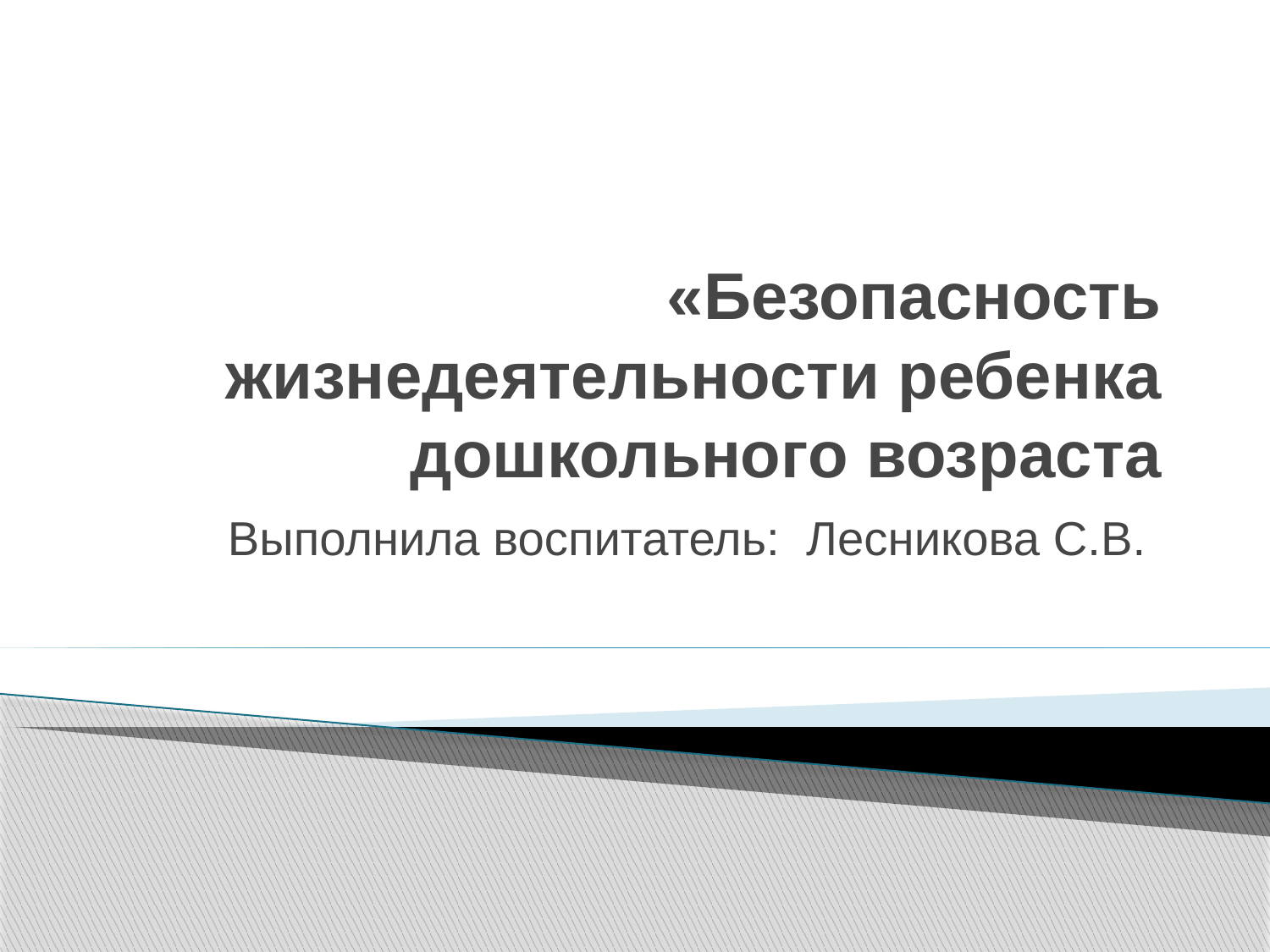

# «Безопасность жизнедеятельности ребенка дошкольного возраста
Выполнила воспитатель:  Лесникова С.В.